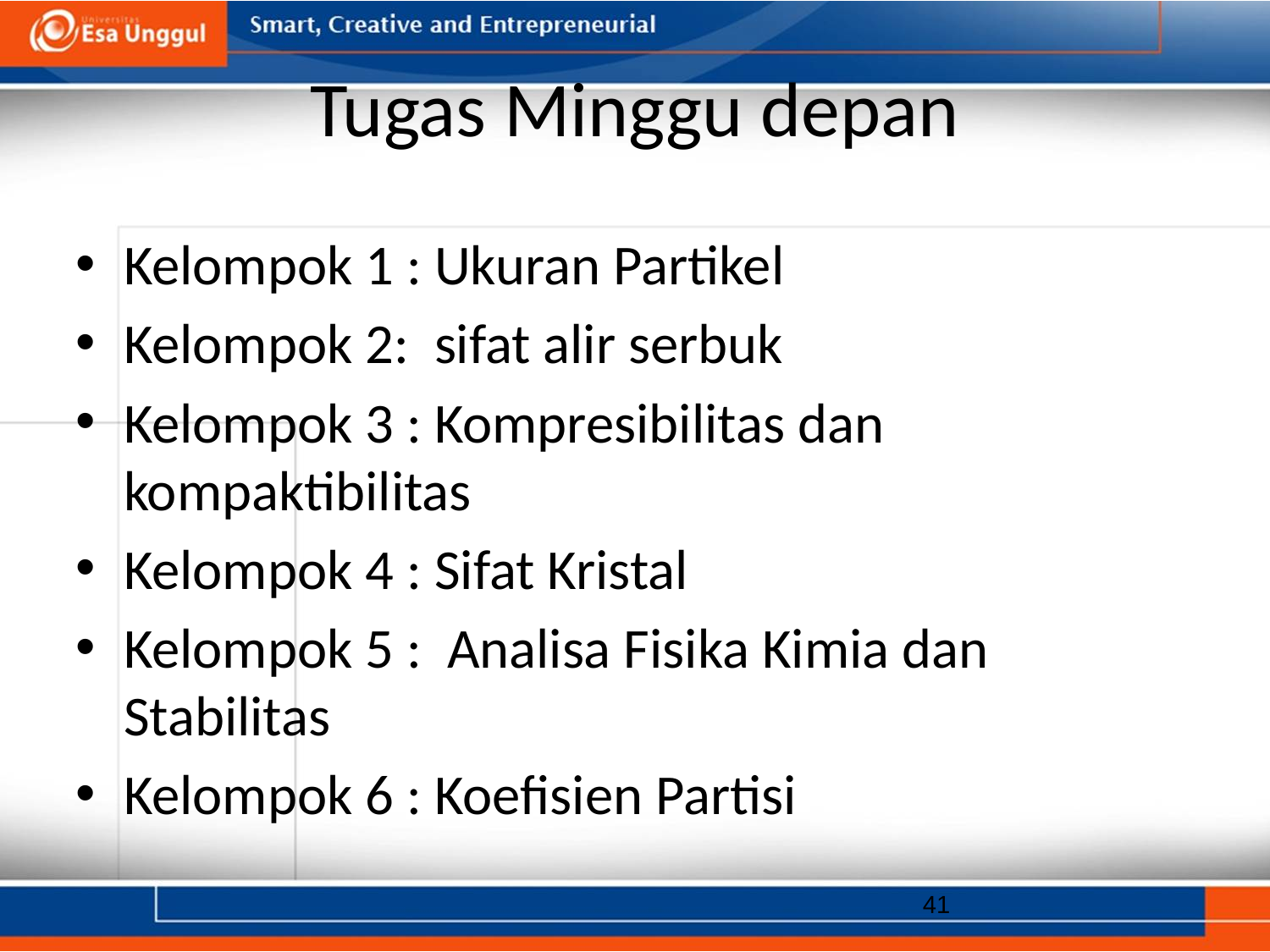

# Tugas Minggu depan
Kelompok 1 : Ukuran Partikel
Kelompok 2:  sifat alir serbuk
Kelompok 3 : Kompresibilitas dan kompaktibilitas
Kelompok 4 : Sifat Kristal
Kelompok 5 :  Analisa Fisika Kimia dan Stabilitas
Kelompok 6 : Koefisien Partisi
41